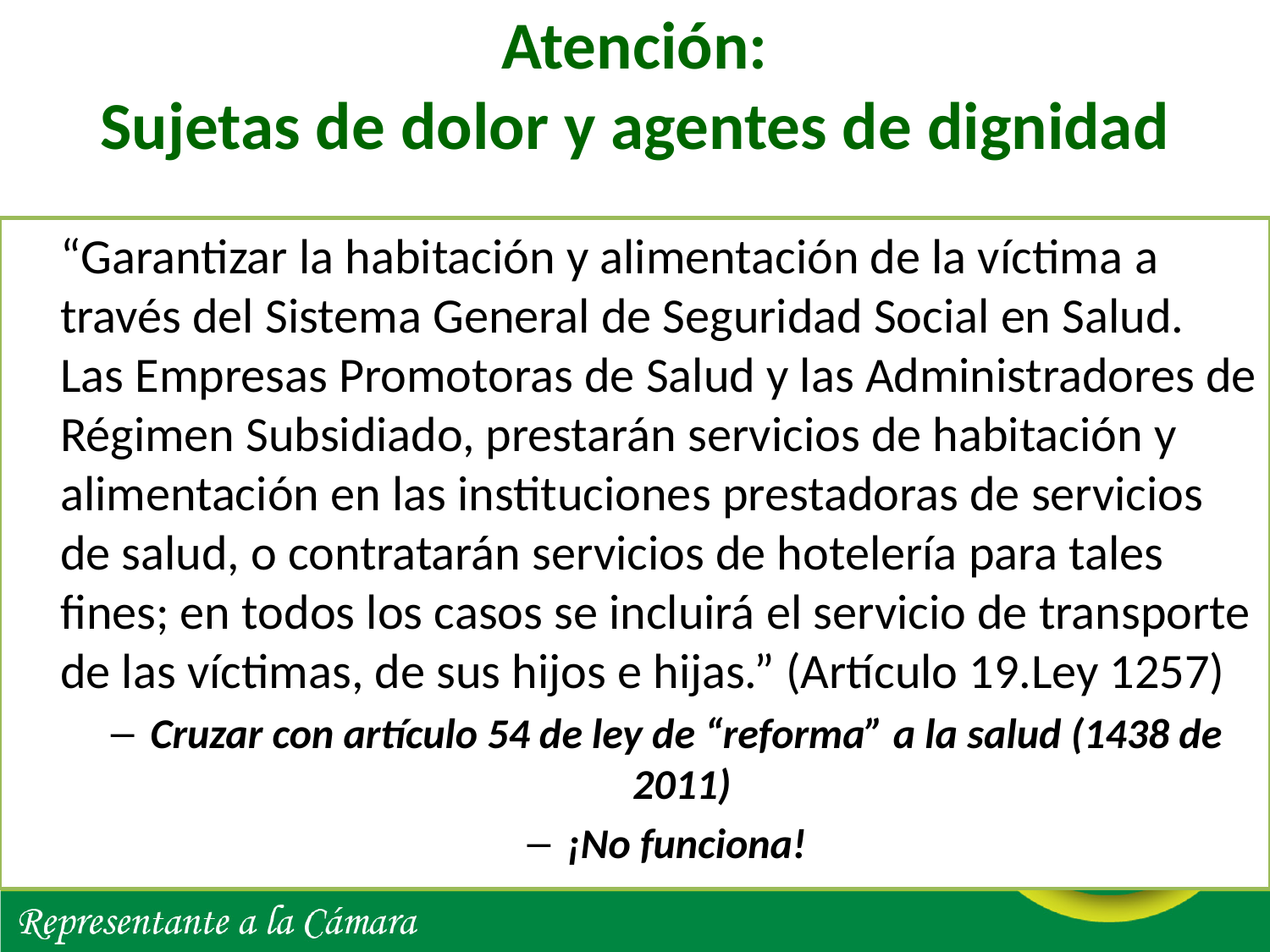

# Atención: Sujetas de dolor y agentes de dignidad
	“Garantizar la habitación y alimentación de la víctima a través del Sistema General de Seguridad Social en Salud. Las Empresas Promotoras de Salud y las Administradores de Régimen Subsidiado, prestarán servicios de habitación y alimentación en las instituciones prestadoras de servicios de salud, o contratarán servicios de hotelería para tales fines; en todos los casos se incluirá el servicio de transporte de las víctimas, de sus hijos e hijas.” (Artículo 19.Ley 1257)
Cruzar con artículo 54 de ley de “reforma” a la salud (1438 de 2011)
¡No funciona!